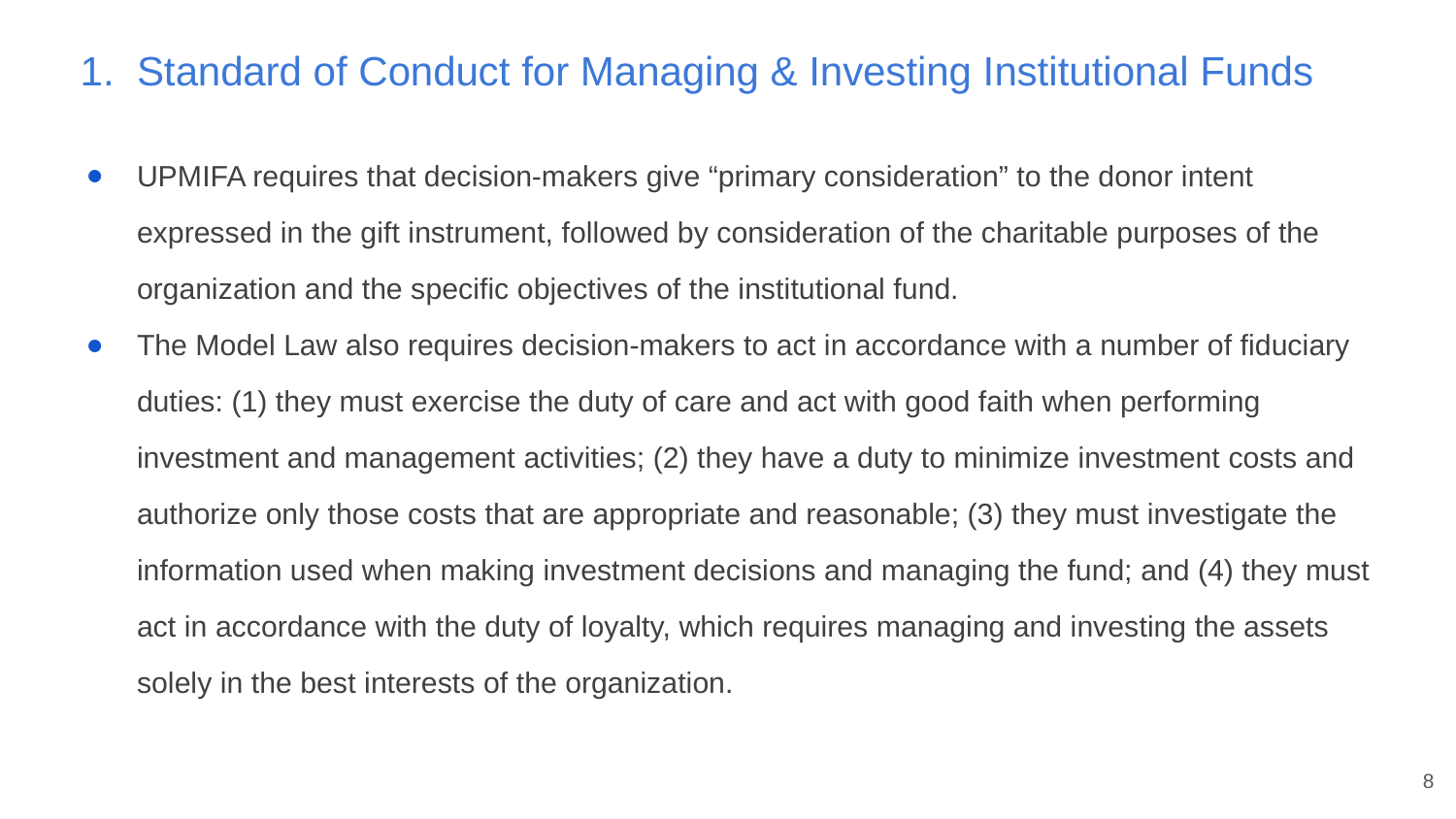

# Standard of Conduct for Managing & Investing Institutional Funds
UPMIFA requires that decision-makers give “primary consideration” to the donor intent expressed in the gift instrument, followed by consideration of the charitable purposes of the organization and the specific objectives of the institutional fund.
The Model Law also requires decision-makers to act in accordance with a number of fiduciary duties: (1) they must exercise the duty of care and act with good faith when performing investment and management activities; (2) they have a duty to minimize investment costs and authorize only those costs that are appropriate and reasonable; (3) they must investigate the information used when making investment decisions and managing the fund; and (4) they must act in accordance with the duty of loyalty, which requires managing and investing the assets solely in the best interests of the organization.
8